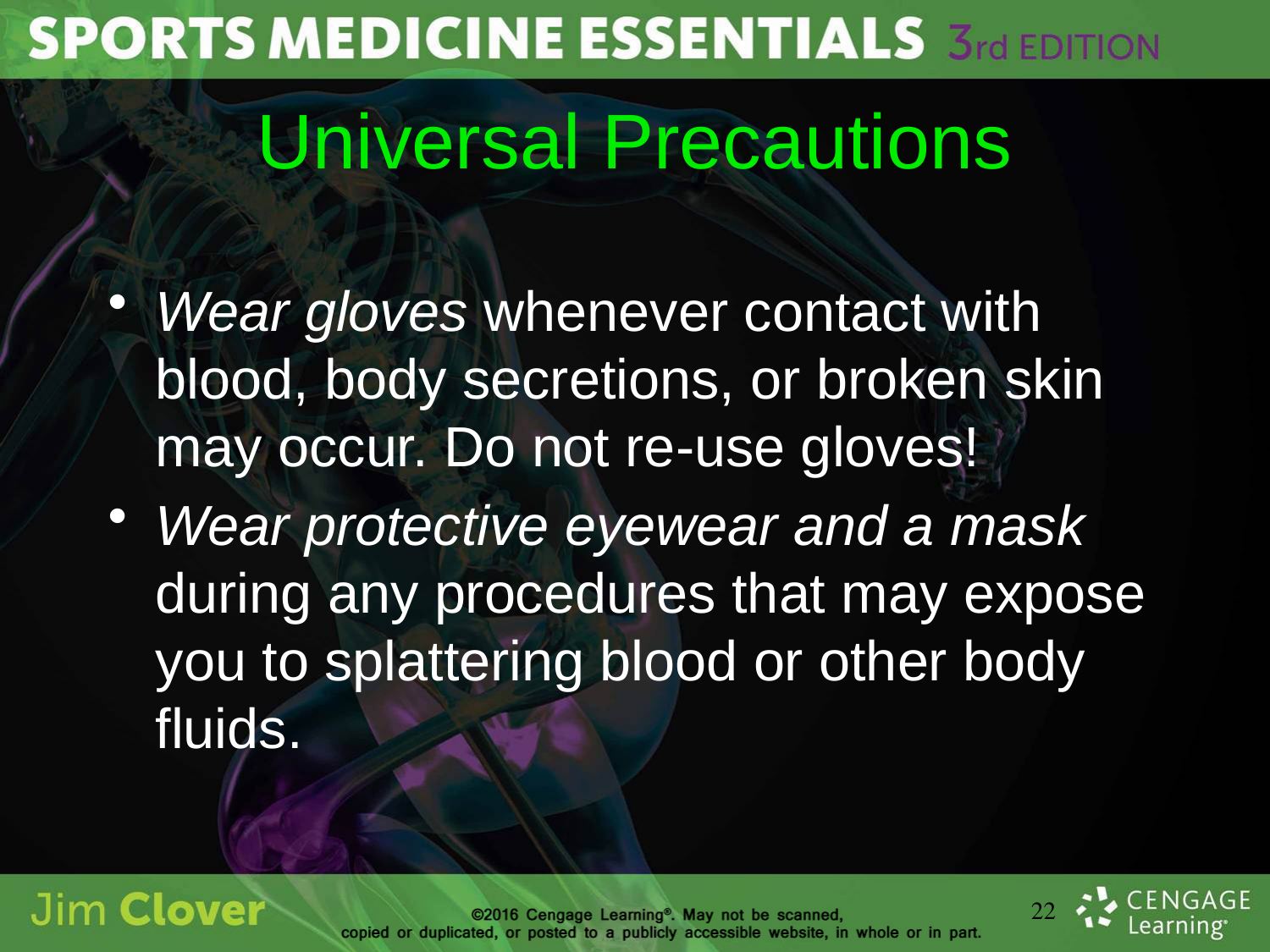

# Universal Precautions
Wear gloves whenever contact with blood, body secretions, or broken skin may occur. Do not re-use gloves!
Wear protective eyewear and a mask during any procedures that may expose you to splattering blood or other body fluids.
22